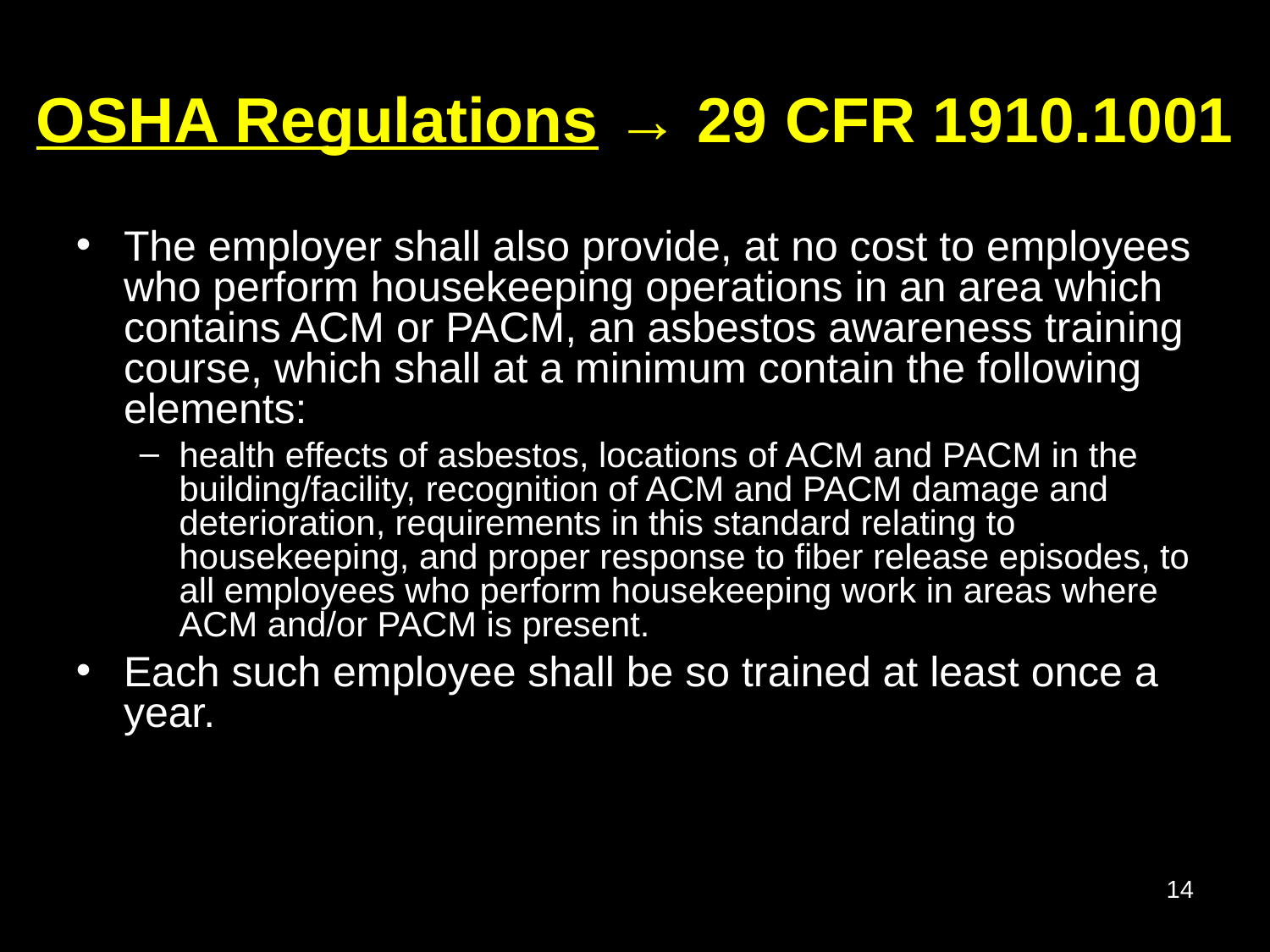

OSHA Regulations → 29 CFR 1910.1001
# The employer shall also provide, at no cost to employees who perform housekeeping operations in an area which contains ACM or PACM, an asbestos awareness training course, which shall at a minimum contain the following elements:
health effects of asbestos, locations of ACM and PACM in the building/facility, recognition of ACM and PACM damage and deterioration, requirements in this standard relating to housekeeping, and proper response to fiber release episodes, to all employees who perform housekeeping work in areas where ACM and/or PACM is present.
Each such employee shall be so trained at least once a year.
14